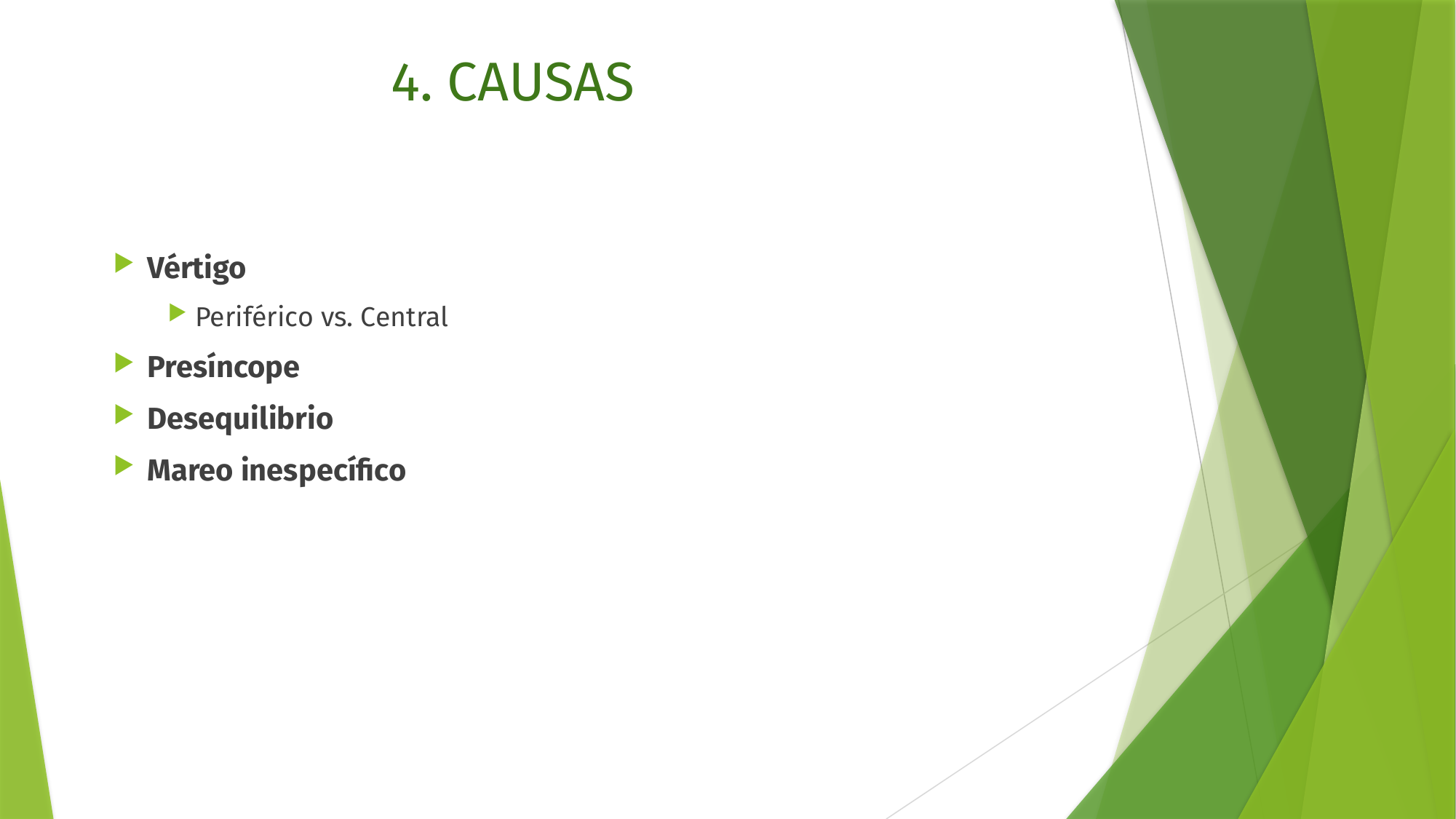

# 4. CAUSAS
Vértigo
Periférico vs. Central
Presíncope
Desequilibrio
Mareo inespecífico